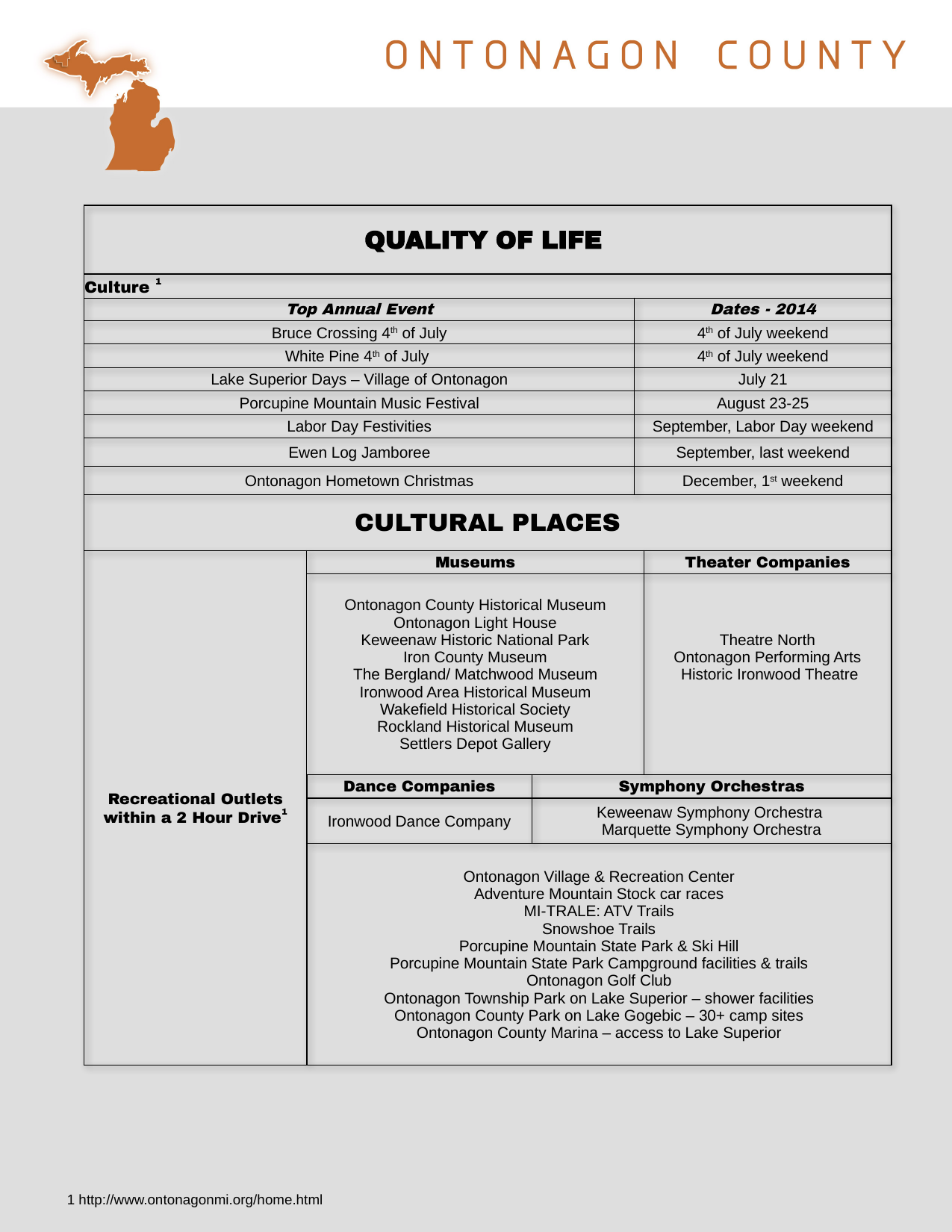

| QUALITY OF LIFE |  |  |  |  |
| --- | --- | --- | --- | --- |
| Culture 1 |  |  |  |  |
| Top Annual Event |  |  | Dates - 2014 |  |
| Bruce Crossing 4th of July |  |  | 4th of July weekend |  |
| White Pine 4th of July |  |  | 4th of July weekend |  |
| Lake Superior Days – Village of Ontonagon |  |  | July 21 |  |
| Porcupine Mountain Music Festival |  |  | August 23-25 |  |
| Labor Day Festivities |  |  | September, Labor Day weekend |  |
| Ewen Log Jamboree |  |  | September, last weekend |  |
| Ontonagon Hometown Christmas |  |  | December, 1st weekend |  |
| CULTURAL PLACES |  |  |  |  |
| Recreational Outlets within a 2 Hour Drive1 | Museums |  |  | Theater Companies |
|  | Ontonagon County Historical Museum Ontonagon Light House Keweenaw Historic National Park Iron County Museum The Bergland/ Matchwood Museum Ironwood Area Historical Museum Wakefield Historical Society Rockland Historical Museum Settlers Depot Gallery |  |  | Theatre North Ontonagon Performing Arts Historic Ironwood Theatre |
|  | Dance Companies | Symphony Orchestras |  |  |
|  | Ironwood Dance Company | Keweenaw Symphony Orchestra Marquette Symphony Orchestra |  |  |
|  | Ontonagon Village & Recreation Center Adventure Mountain Stock car races MI-TRALE: ATV Trails Snowshoe Trails Porcupine Mountain State Park & Ski Hill Porcupine Mountain State Park Campground facilities & trails Ontonagon Golf Club Ontonagon Township Park on Lake Superior – shower facilities Ontonagon County Park on Lake Gogebic – 30+ camp sites Ontonagon County Marina – access to Lake Superior |  |  |  |
1 http://www.ontonagonmi.org/home.html